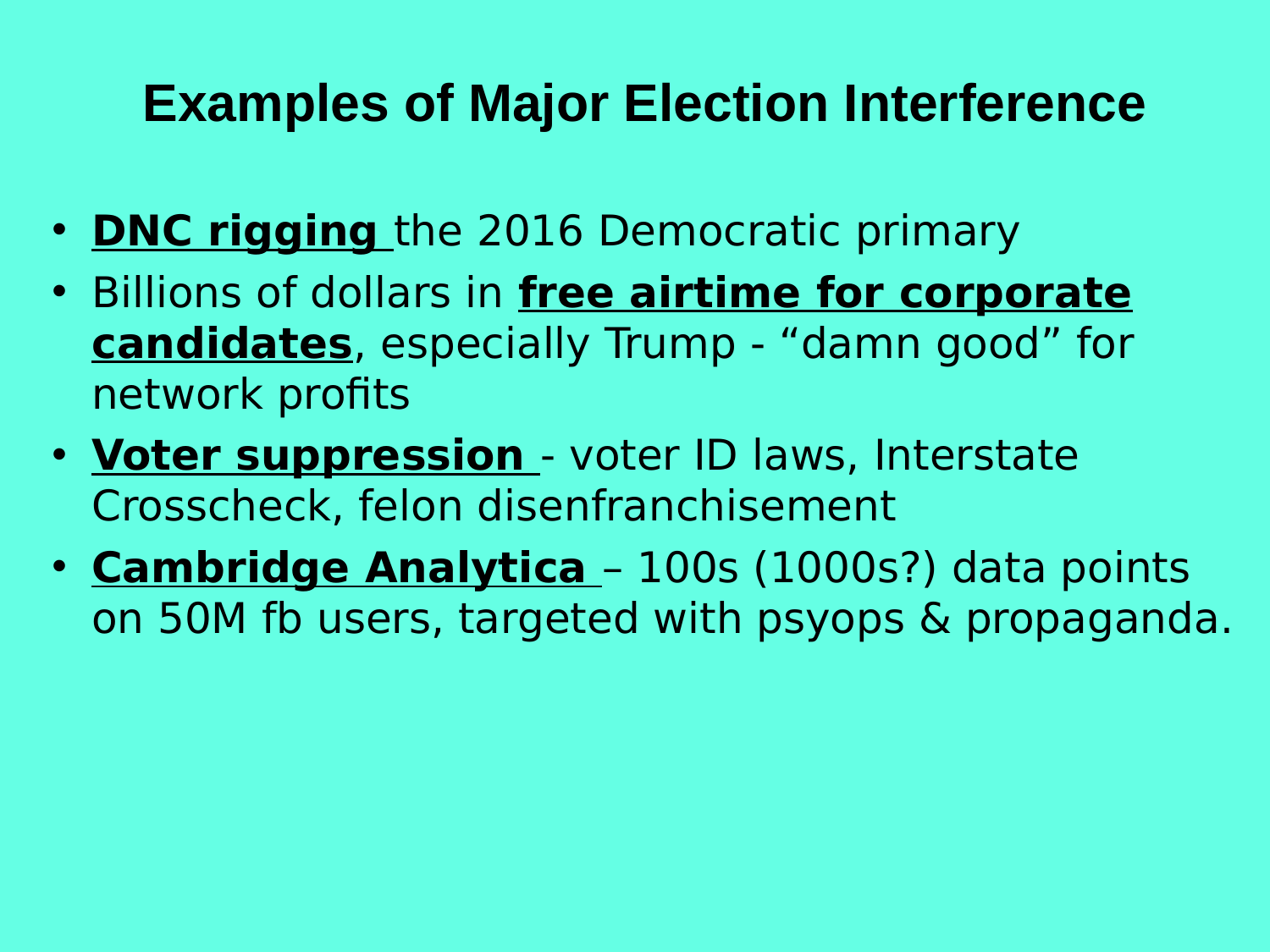

Examples of Major Election Interference

DNC rigging the 2016 Democratic primary
Billions of dollars in free airtime for corporate candidates, especially Trump - “damn good” for network profits
Voter suppression - voter ID laws, Interstate Crosscheck, felon disenfranchisement
Cambridge Analytica – 100s (1000s?) data points on 50M fb users, targeted with psyops & propaganda.